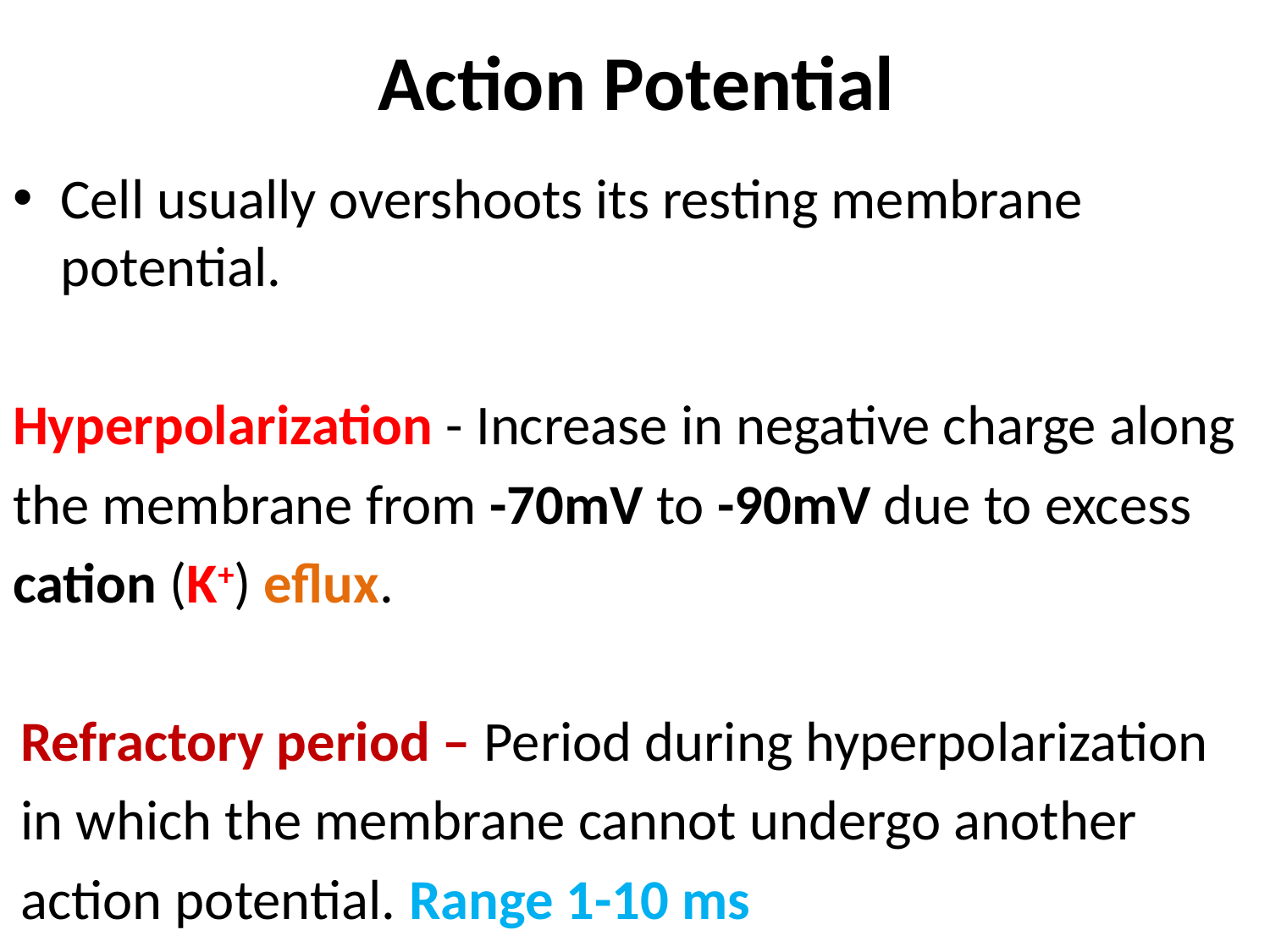

# Action Potential
Cell usually overshoots its resting membrane potential.

Hyperpolarization - Increase in negative charge along
the membrane from -70mV to -90mV due to excess
cation (K+) eflux.

Refractory period – Period during hyperpolarization
in which the membrane cannot undergo another
action potential. Range 1-10 ms